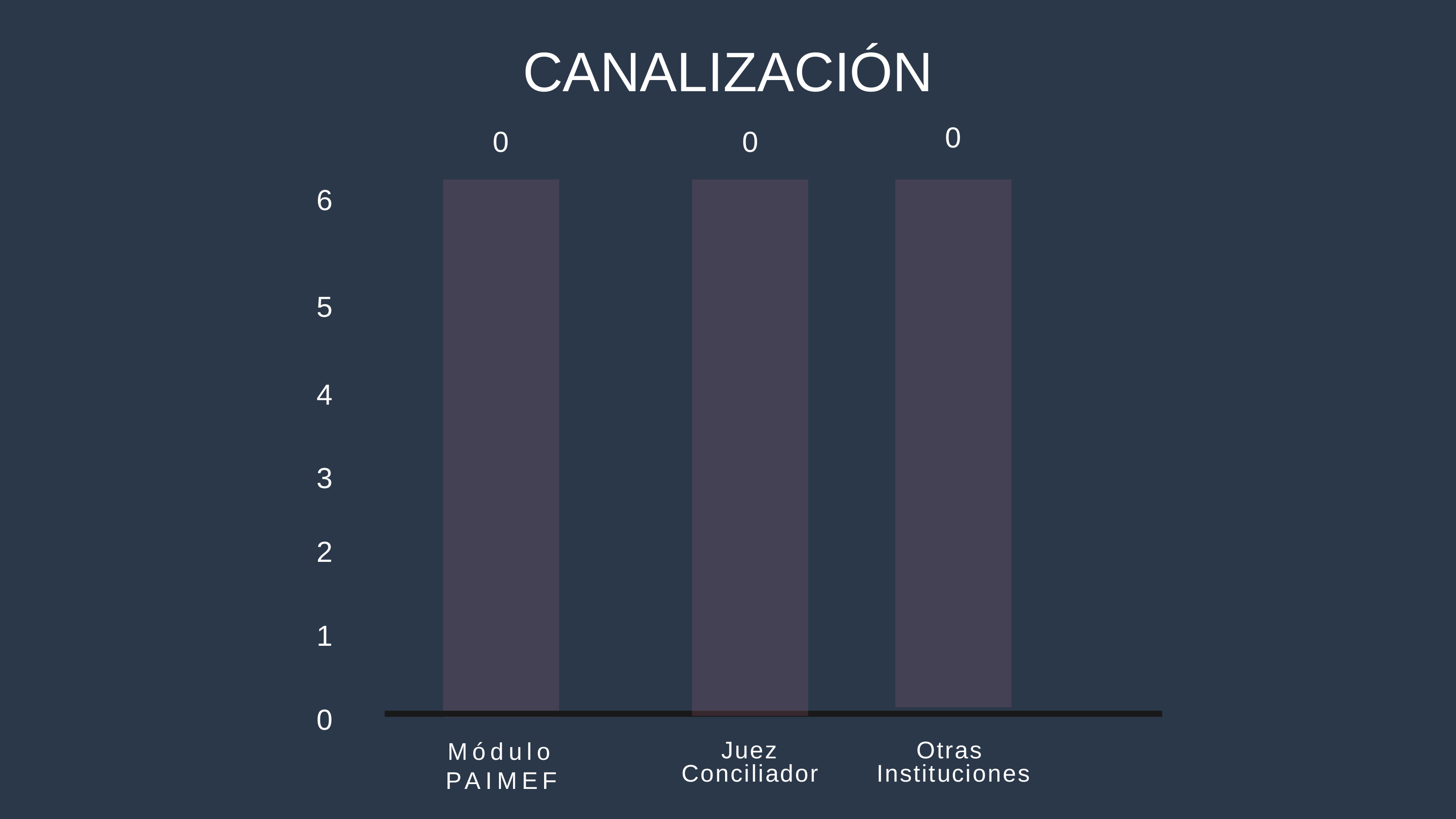

CANALIZACIÓN
0
0
0
6
5
4

3
2
1
0

Módulo PAIMEF
Juez Conciliador
Otras
Instituciones